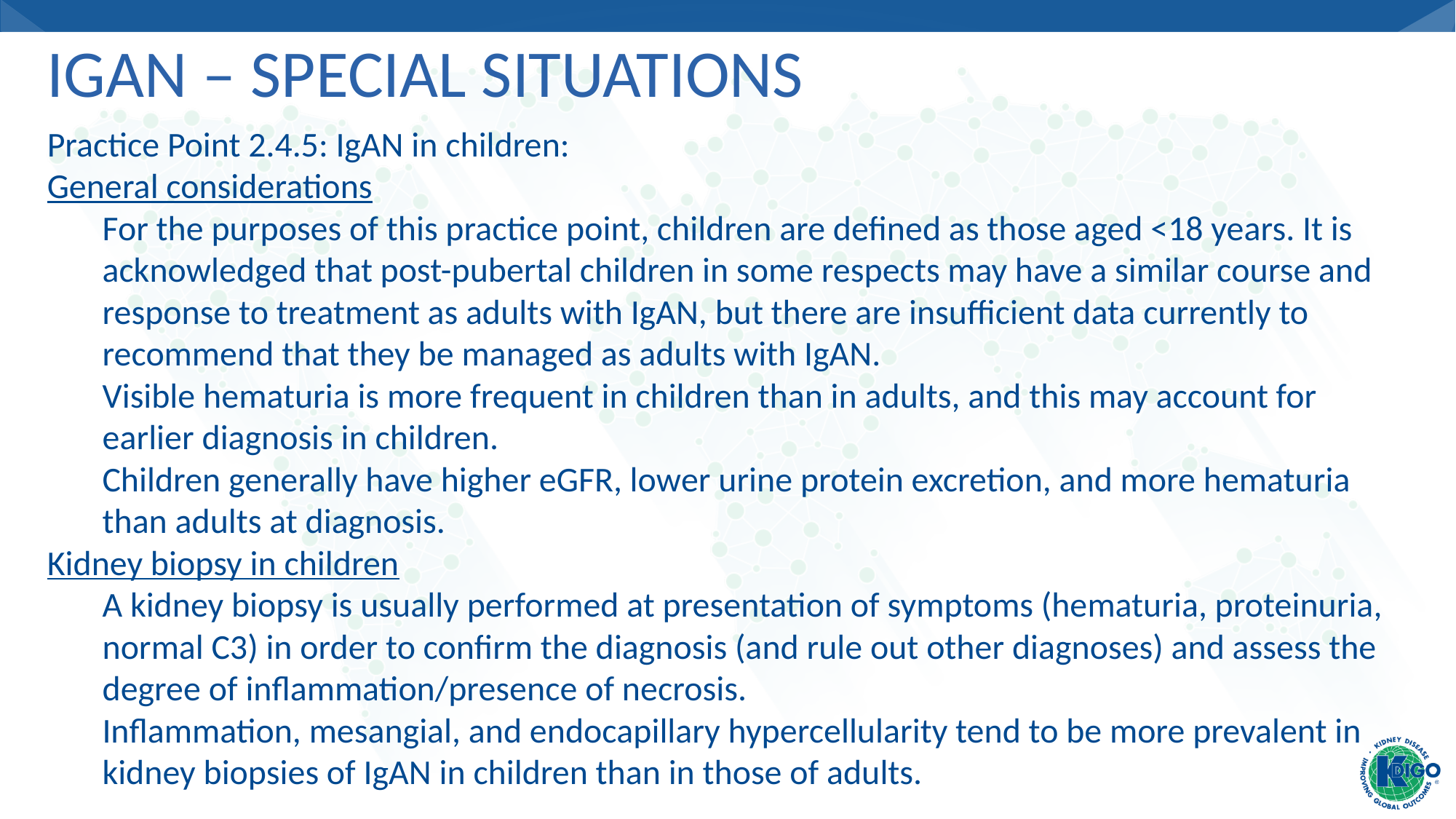

# IgAN – Special Situations
Practice Point 2.4.5: IgAN in children:
General considerations
For the purposes of this practice point, children are defined as those aged <18 years. It is acknowledged that post-pubertal children in some respects may have a similar course and response to treatment as adults with IgAN, but there are insufficient data currently to recommend that they be managed as adults with IgAN.
Visible hematuria is more frequent in children than in adults, and this may account for earlier diagnosis in children.
Children generally have higher eGFR, lower urine protein excretion, and more hematuria than adults at diagnosis.
Kidney biopsy in children
A kidney biopsy is usually performed at presentation of symptoms (hematuria, proteinuria, normal C3) in order to confirm the diagnosis (and rule out other diagnoses) and assess the degree of inflammation/presence of necrosis.
Inflammation, mesangial, and endocapillary hypercellularity tend to be more prevalent in kidney biopsies of IgAN in children than in those of adults.